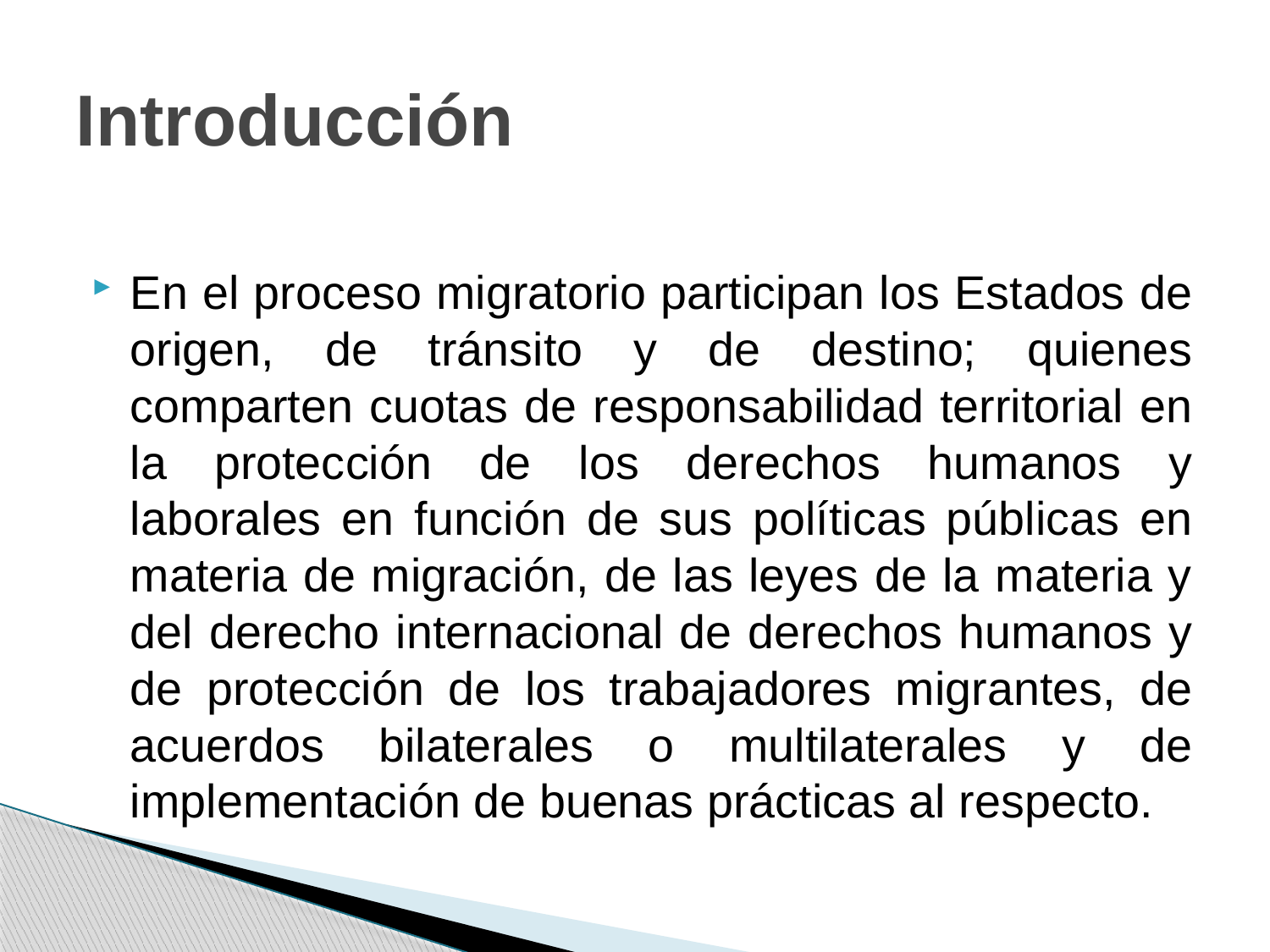

# Introducción
En el proceso migratorio participan los Estados de origen, de tránsito y de destino; quienes comparten cuotas de responsabilidad territorial en la protección de los derechos humanos y laborales en función de sus políticas públicas en materia de migración, de las leyes de la materia y del derecho internacional de derechos humanos y de protección de los trabajadores migrantes, de acuerdos bilaterales o multilaterales y de implementación de buenas prácticas al respecto.